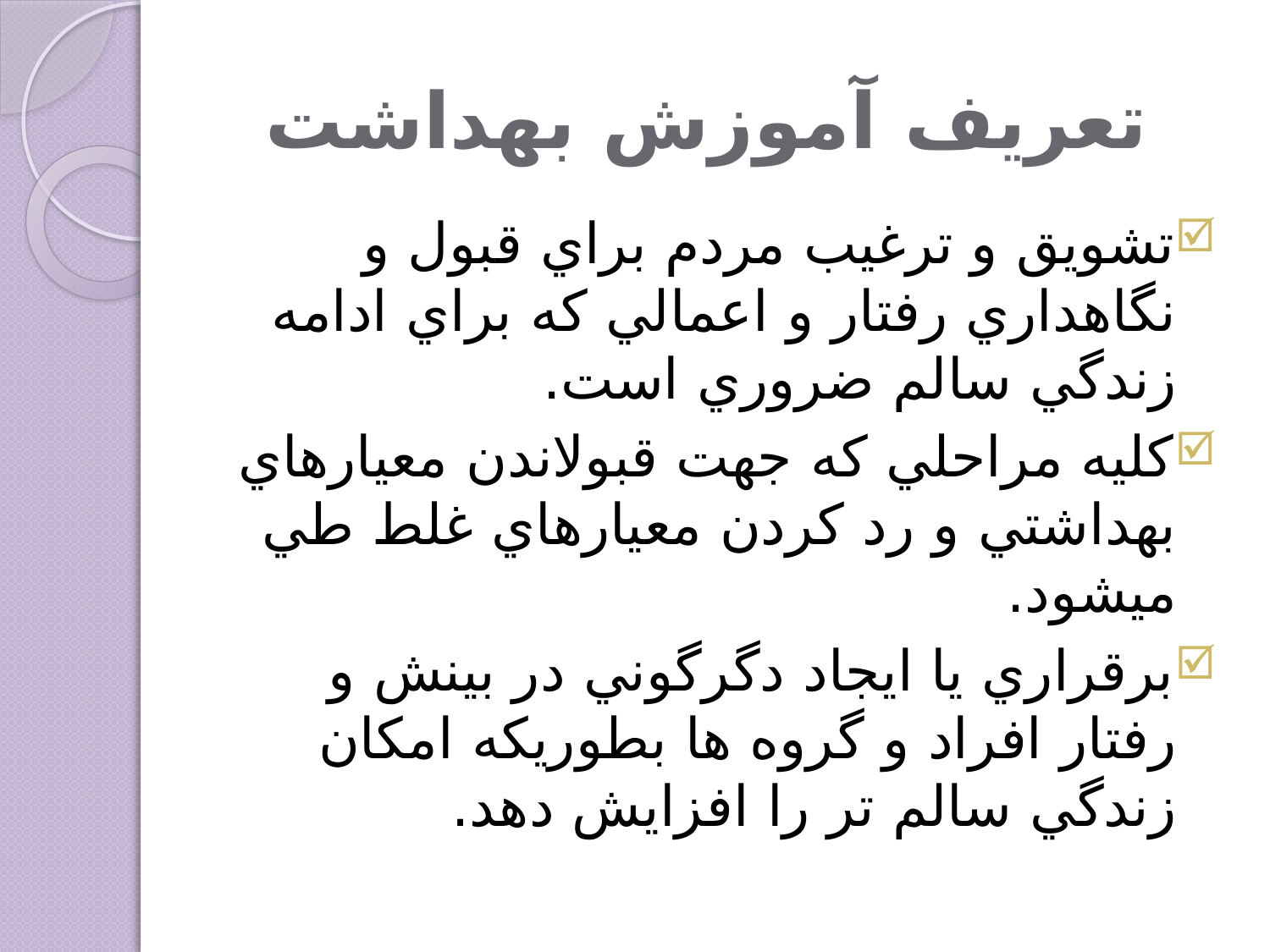

# تعريف آموزش بهداشت
تشويق و ترغيب مردم براي قبول و نگاهداري رفتار و اعمالي كه براي ادامه زندگي سالم ضروري است.
كليه مراحلي كه جهت قبولاندن معيارهاي بهداشتي و رد كردن معيارهاي غلط طي ميشود.
برقراري يا ايجاد دگرگوني در بينش و رفتار افراد و گروه ها بطوريكه امكان زندگي سالم تر را افزايش دهد.